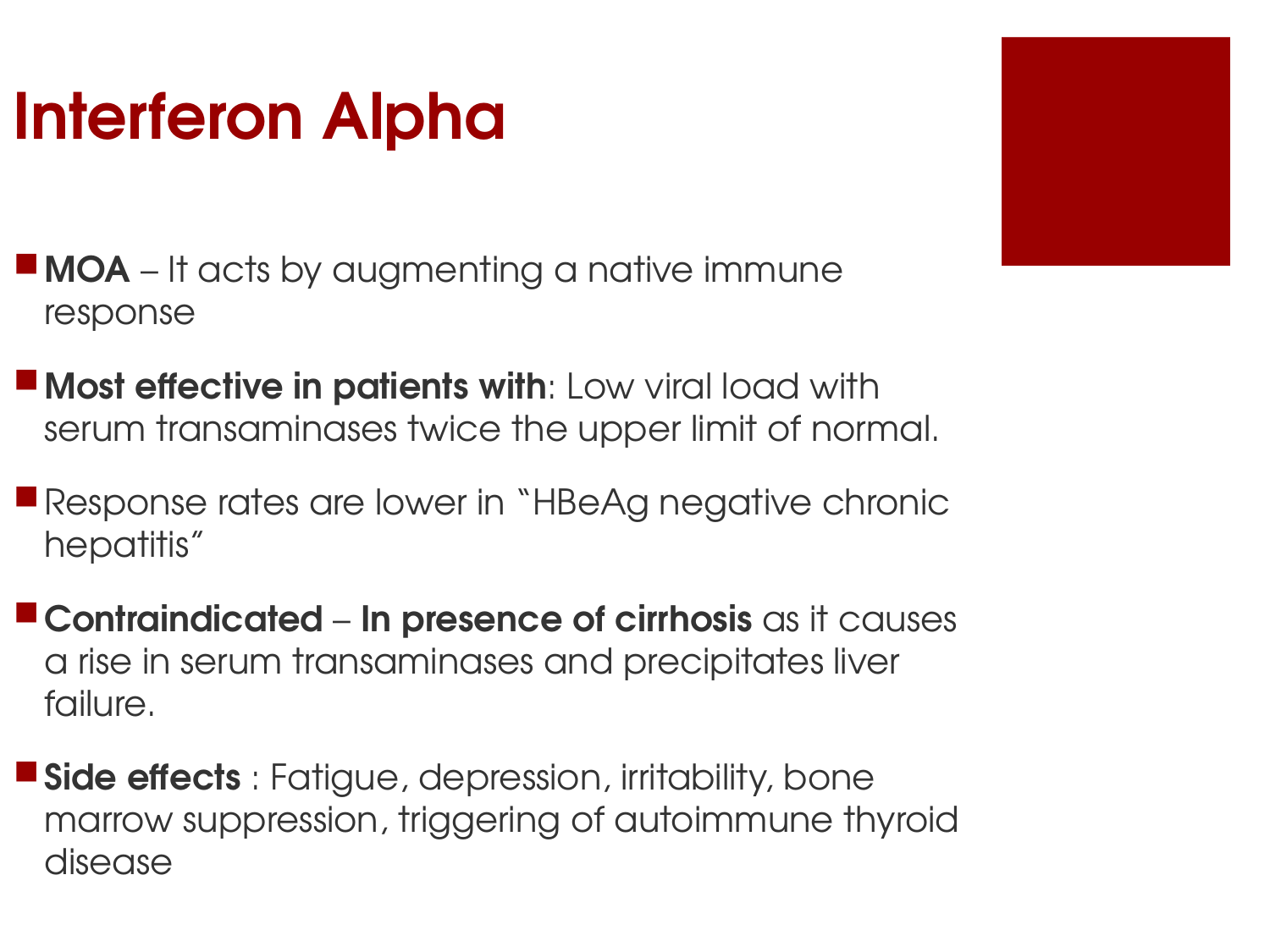

# Interferon Alpha
MOA – It acts by augmenting a native immune response
Most effective in patients with: Low viral load with  serum transaminases twice the upper limit of normal.
Response rates are lower in “HBeAg negative chronic hepatitis”
Contraindicated – In presence of cirrhosis as it causes a rise in serum transaminases and precipitates liver failure.
Side effects : Fatigue, depression, irritability, bone marrow suppression, triggering of autoimmune thyroid disease